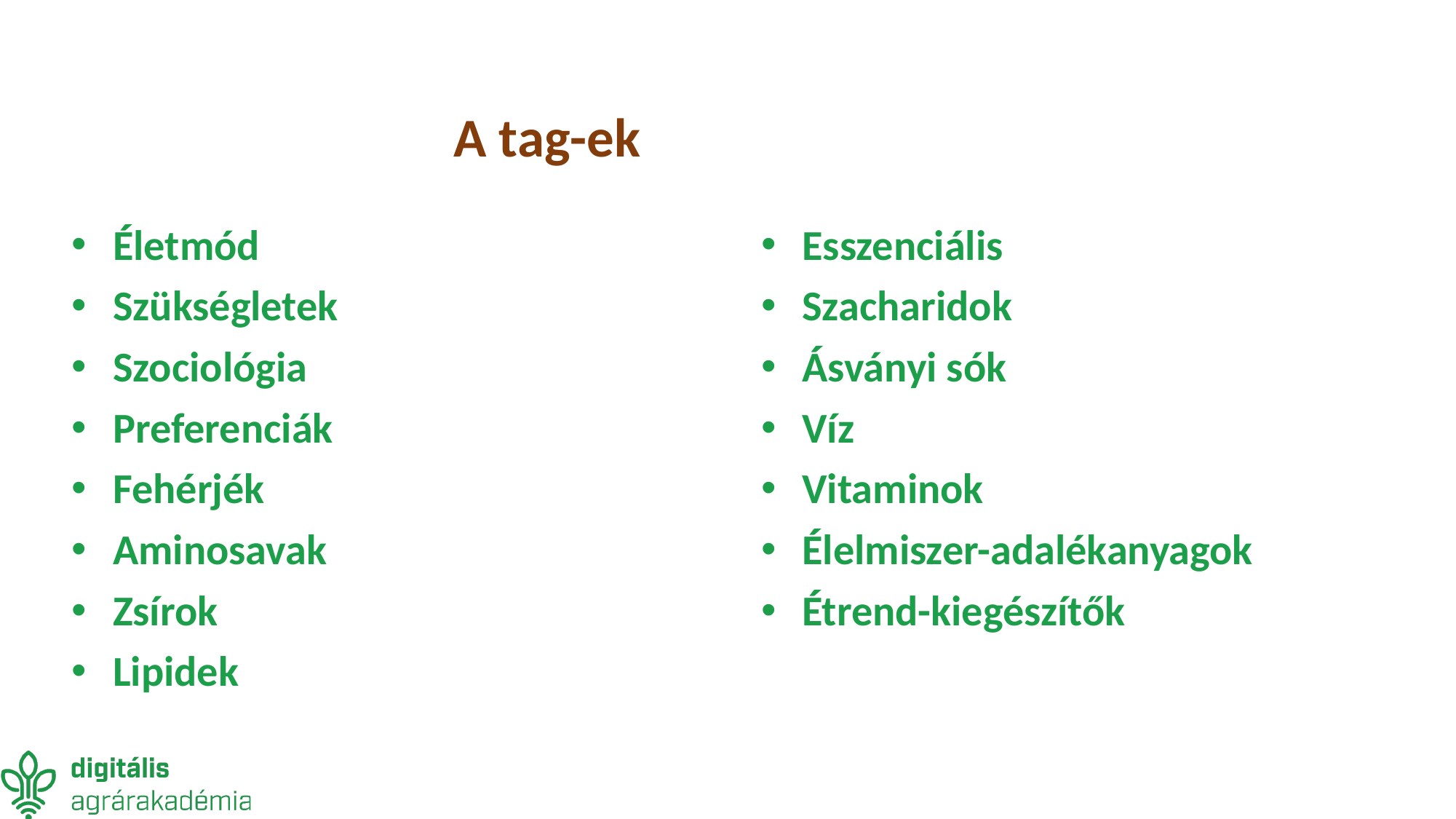

# A tag-ek
Életmód
Szükségletek
Szociológia
Preferenciák
Fehérjék
Aminosavak
Zsírok
Lipidek

Esszenciális
Szacharidok
Ásványi sók
Víz
Vitaminok
Élelmiszer-adalékanyagok
Étrend-kiegészítők